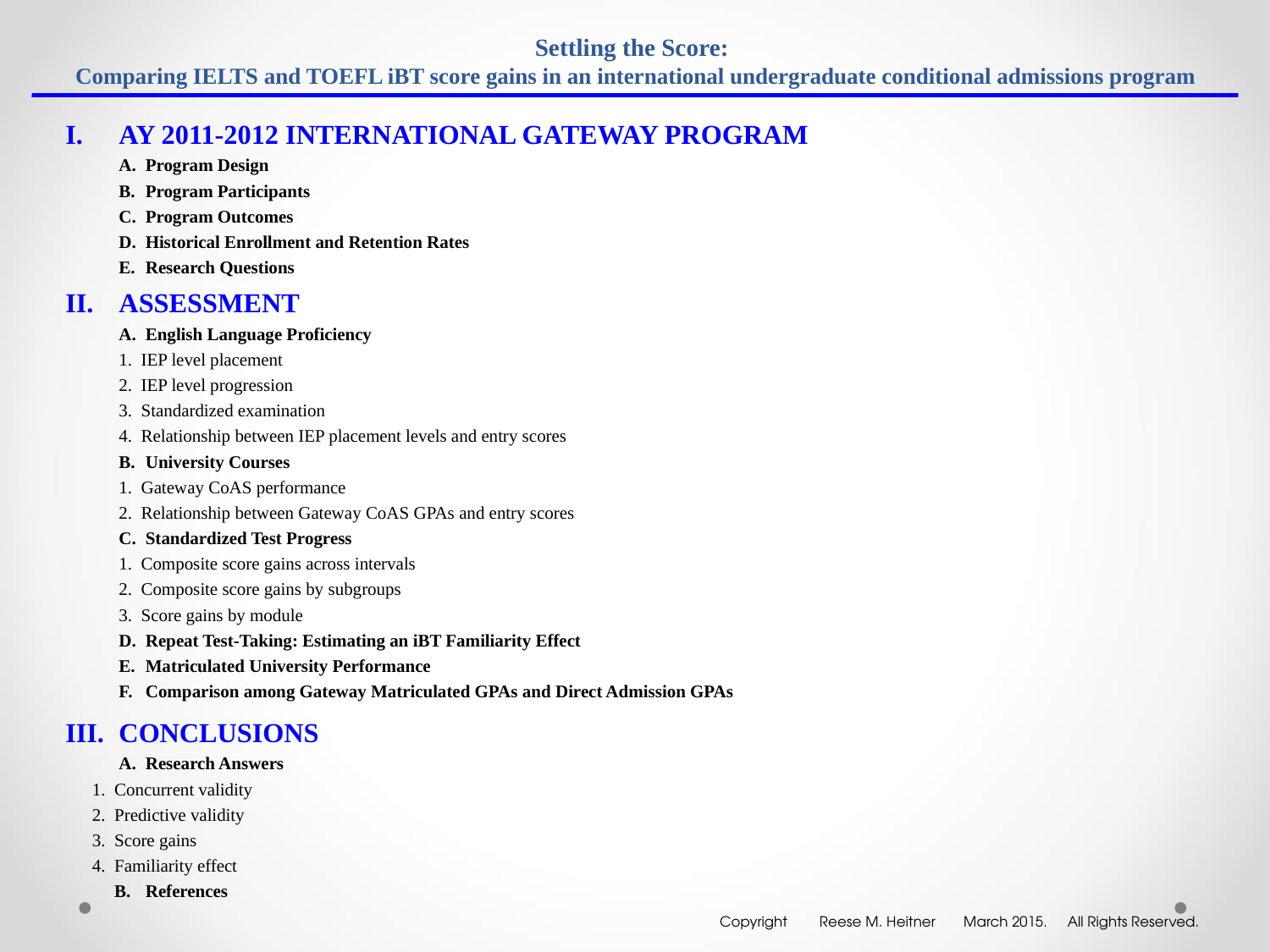

# Settling the Score: Comparing IELTS and TOEFL iBT score gains in an international undergraduate conditional admissions program

I.	AY 2011-2012 INTERNATIONAL GATEWAY PROGRAM
	A.	Program Design
	B.	Program Participants
	C.	Program Outcomes
	D.	Historical Enrollment and Retention Rates
E.	Research Questions
II. 	ASSESSMENT
	A.	English Language Proficiency
		1.  IEP level placement
		2.  IEP level progression
		3.  Standardized examination
		4.  Relationship between IEP placement levels and entry scores
	B.	University Courses
		1.  Gateway CoAS performance
		2.  Relationship between Gateway CoAS GPAs and entry scores
	C.	Standardized Test Progress
		1.  Composite score gains across intervals
		2.  Composite score gains by subgroups
		3.  Score gains by module
	D.	Repeat Test-Taking: Estimating an iBT Familiarity Effect
	E.	Matriculated University Performance
	F.	Comparison among Gateway Matriculated GPAs and Direct Admission GPAs

III.	CONCLUSIONS
A.	Research Answers
	1.  Concurrent validity
	2.  Predictive validity
	3.  Score gains
	4.  Familiarity effect
           B. 	References

Copyright        Reese M. Heitner       March 2015.     All Rights Reserved.